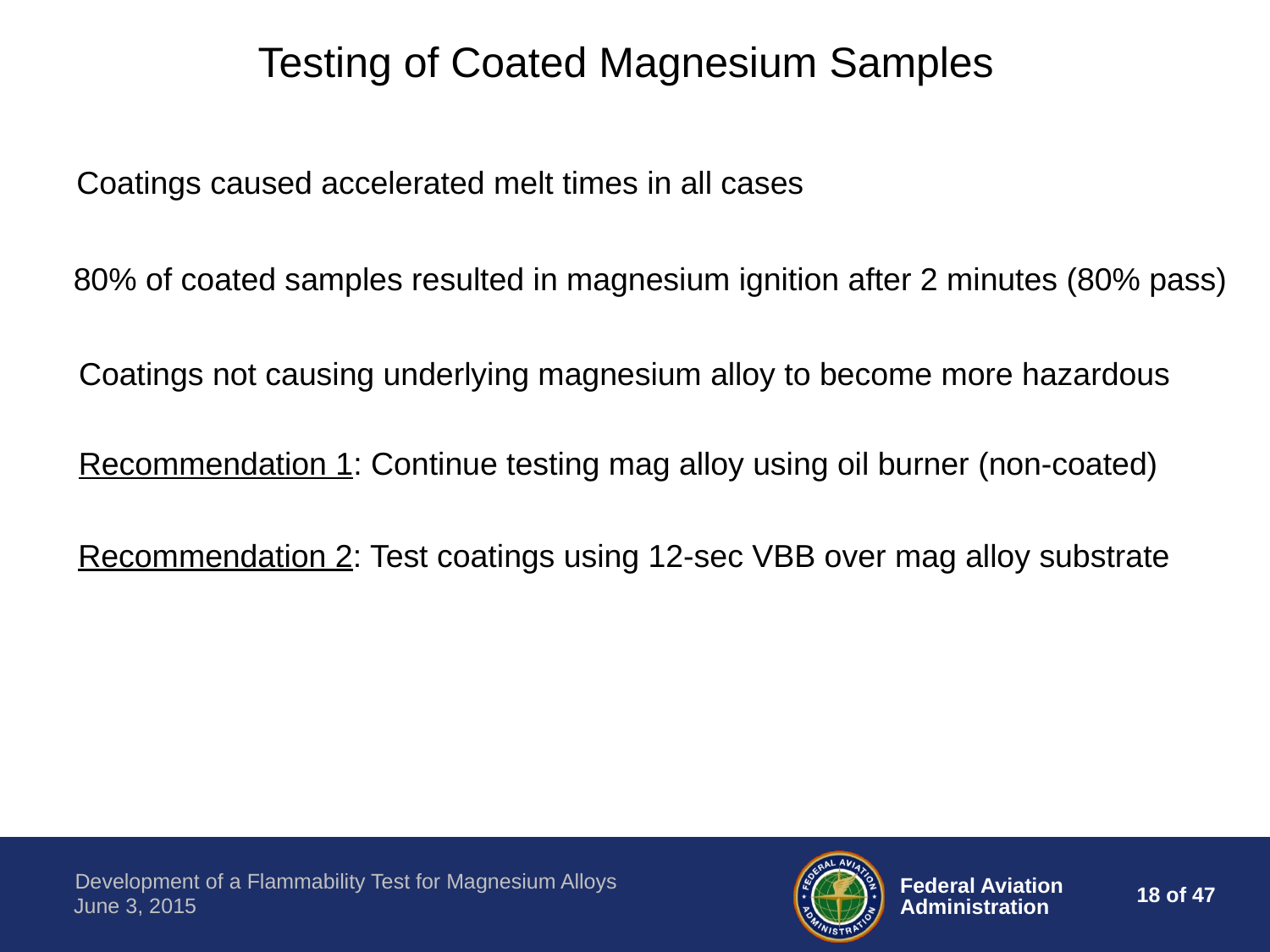

Testing of Coated Magnesium Samples
Coatings caused accelerated melt times in all cases
80% of coated samples resulted in magnesium ignition after 2 minutes (80% pass)
Coatings not causing underlying magnesium alloy to become more hazardous
Recommendation 1: Continue testing mag alloy using oil burner (non-coated)
Recommendation 2: Test coatings using 12-sec VBB over mag alloy substrate